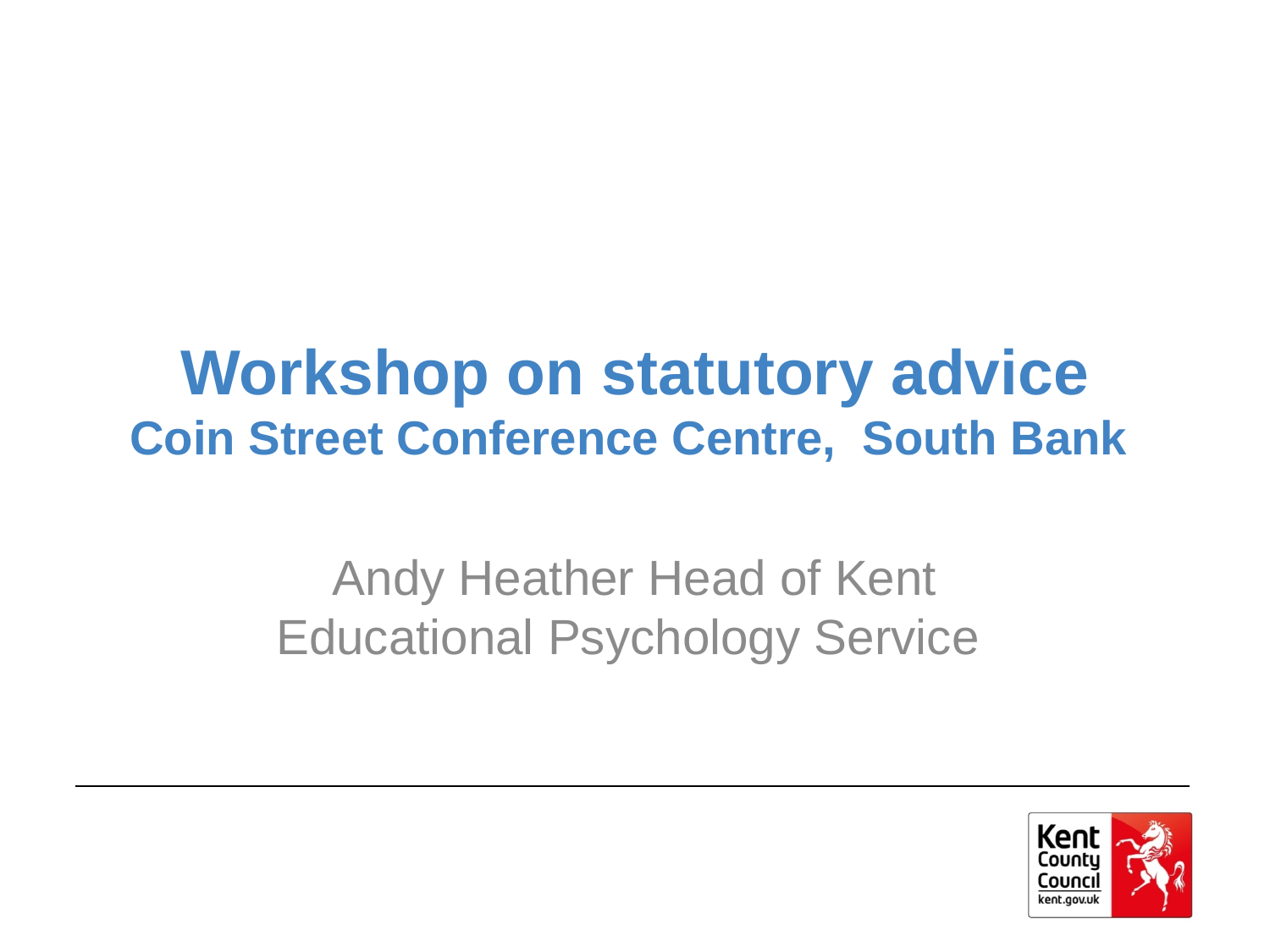

# Workshop on statutory advice Coin Street Conference Centre,  South Bank
Andy Heather Head of Kent Educational Psychology Service